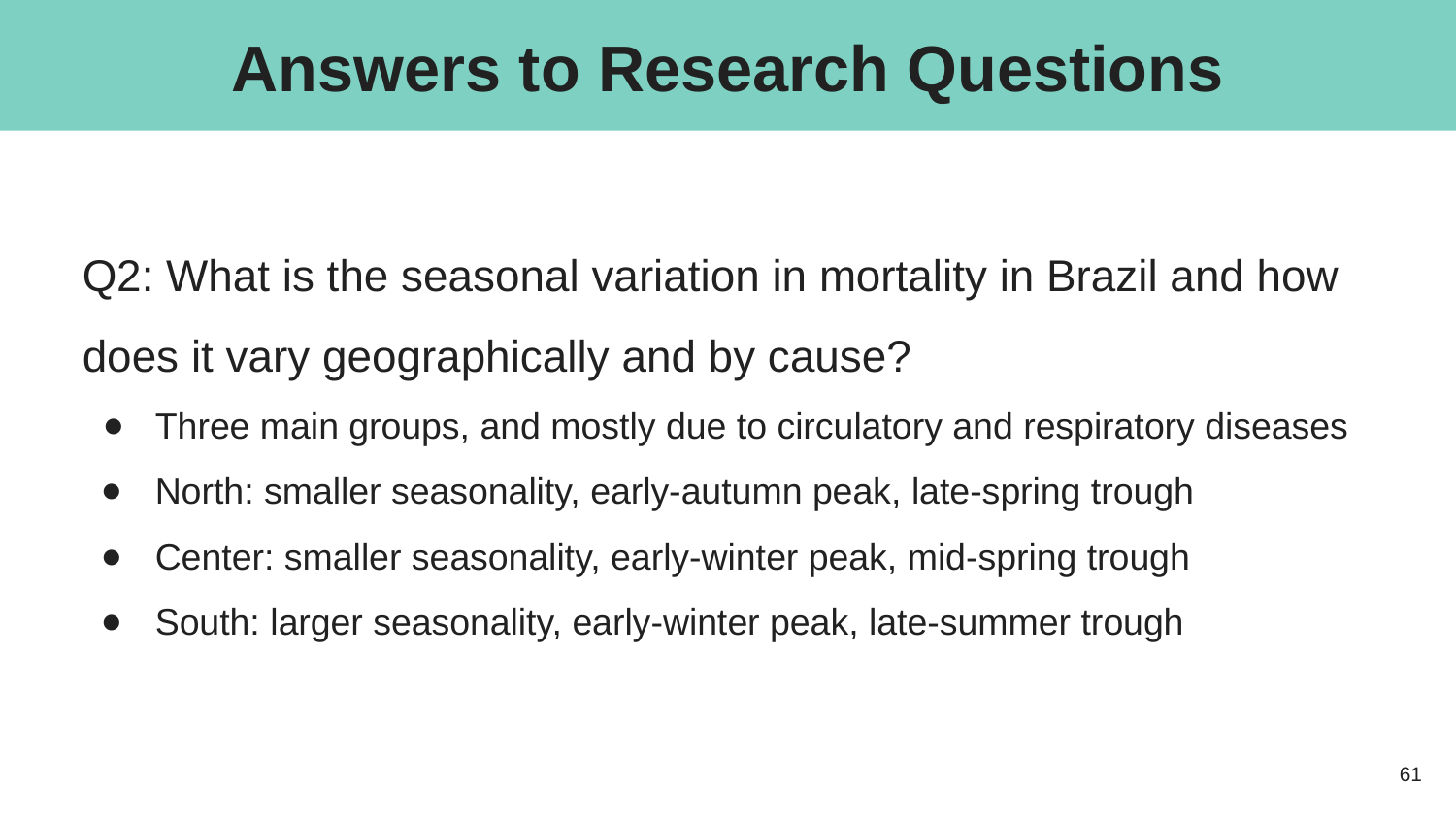

# Answers to Research Questions
Q2: What is the seasonal variation in mortality in Brazil and how does it vary geographically and by cause?
Three main groups, and mostly due to circulatory and respiratory diseases
North: smaller seasonality, early-autumn peak, late-spring trough
Center: smaller seasonality, early-winter peak, mid-spring trough
South: larger seasonality, early-winter peak, late-summer trough
61